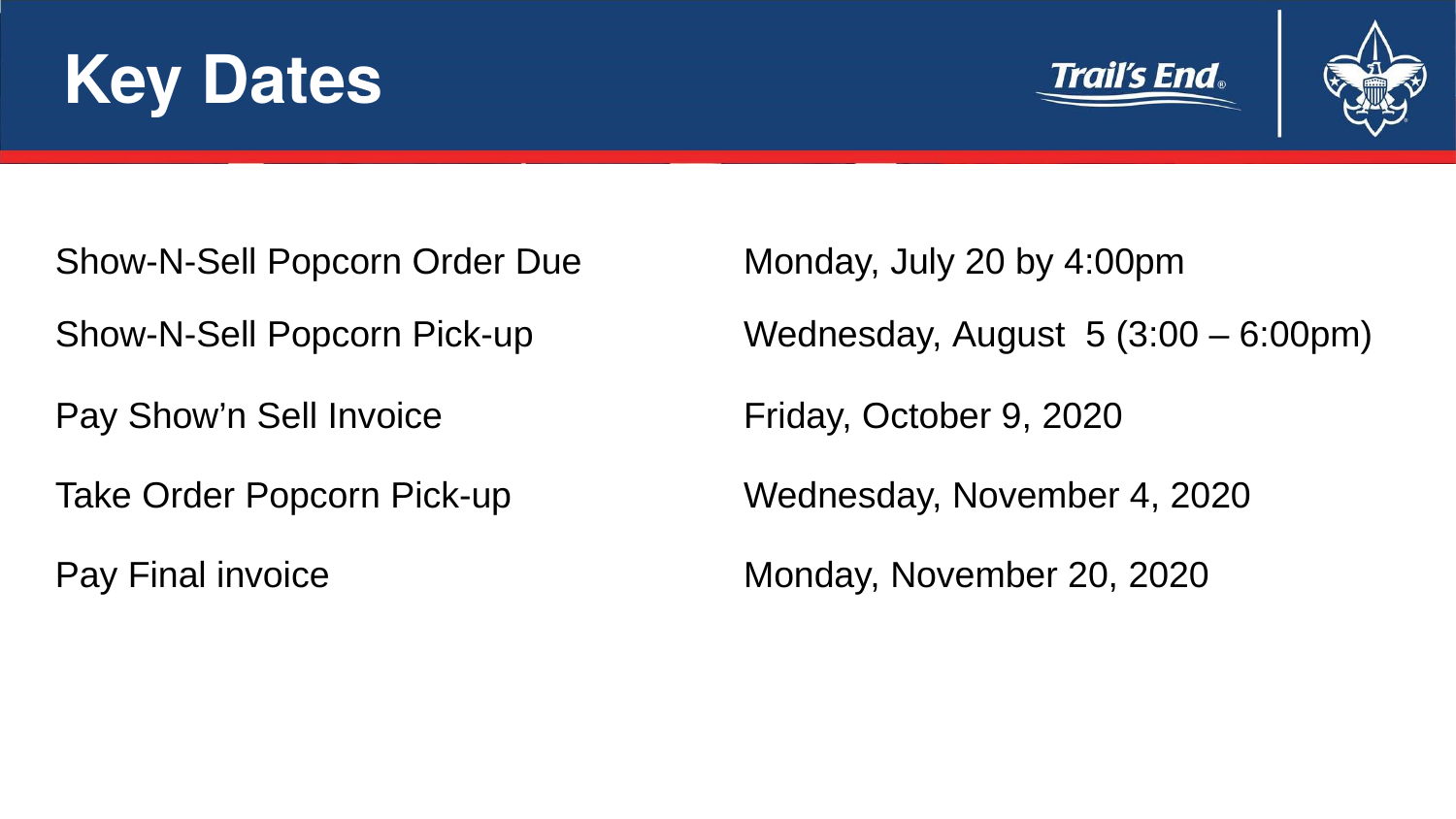

Key Dates
| Show-N-Sell Popcorn Order Due | Monday, July 20 by 4:00pm |
| --- | --- |
| Show-N-Sell Popcorn Pick-up | Wednesday, August 5 (3:00 – 6:00pm) |
| Pay Show’n Sell Invoice | Friday, October 9, 2020 |
| Take Order Popcorn Pick-up | Wednesday, November 4, 2020 |
| Pay Final invoice | Monday, November 20, 2020 |
24